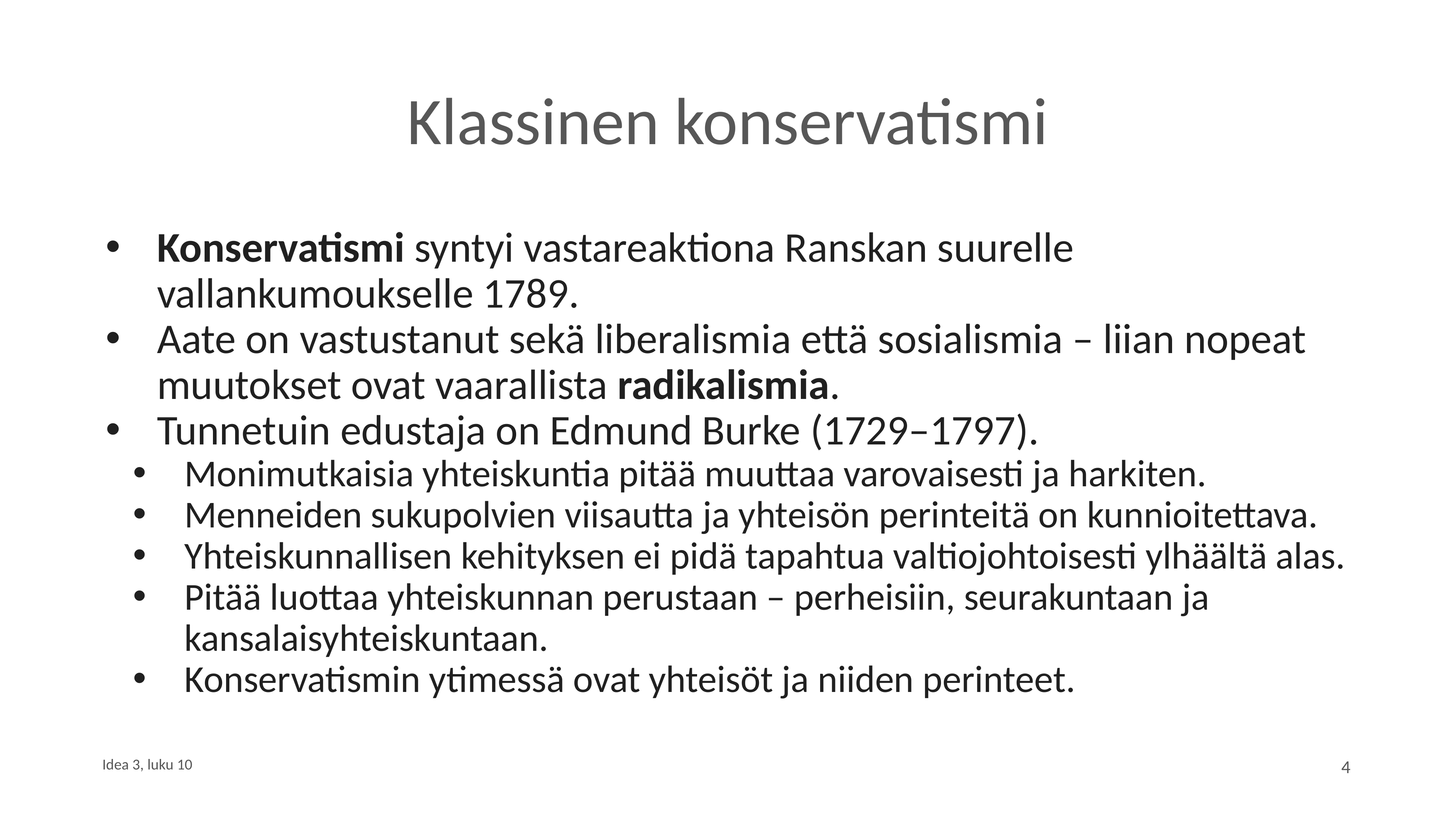

# Klassinen konservatismi
Konservatismi syntyi vastareaktiona Ranskan suurelle vallankumoukselle 1789.
Aate on vastustanut sekä liberalismia että sosialismia – liian nopeat muutokset ovat vaarallista radikalismia.
Tunnetuin edustaja on Edmund Burke (1729–1797).
Monimutkaisia yhteiskuntia pitää muuttaa varovaisesti ja harkiten.
Menneiden sukupolvien viisautta ja yhteisön perinteitä on kunnioitettava.
Yhteiskunnallisen kehityksen ei pidä tapahtua valtiojohtoisesti ylhäältä alas.
Pitää luottaa yhteiskunnan perustaan – perheisiin, seurakuntaan ja kansalaisyhteiskuntaan.
Konservatismin ytimessä ovat yhteisöt ja niiden perinteet.
Idea 3, luku 10
4